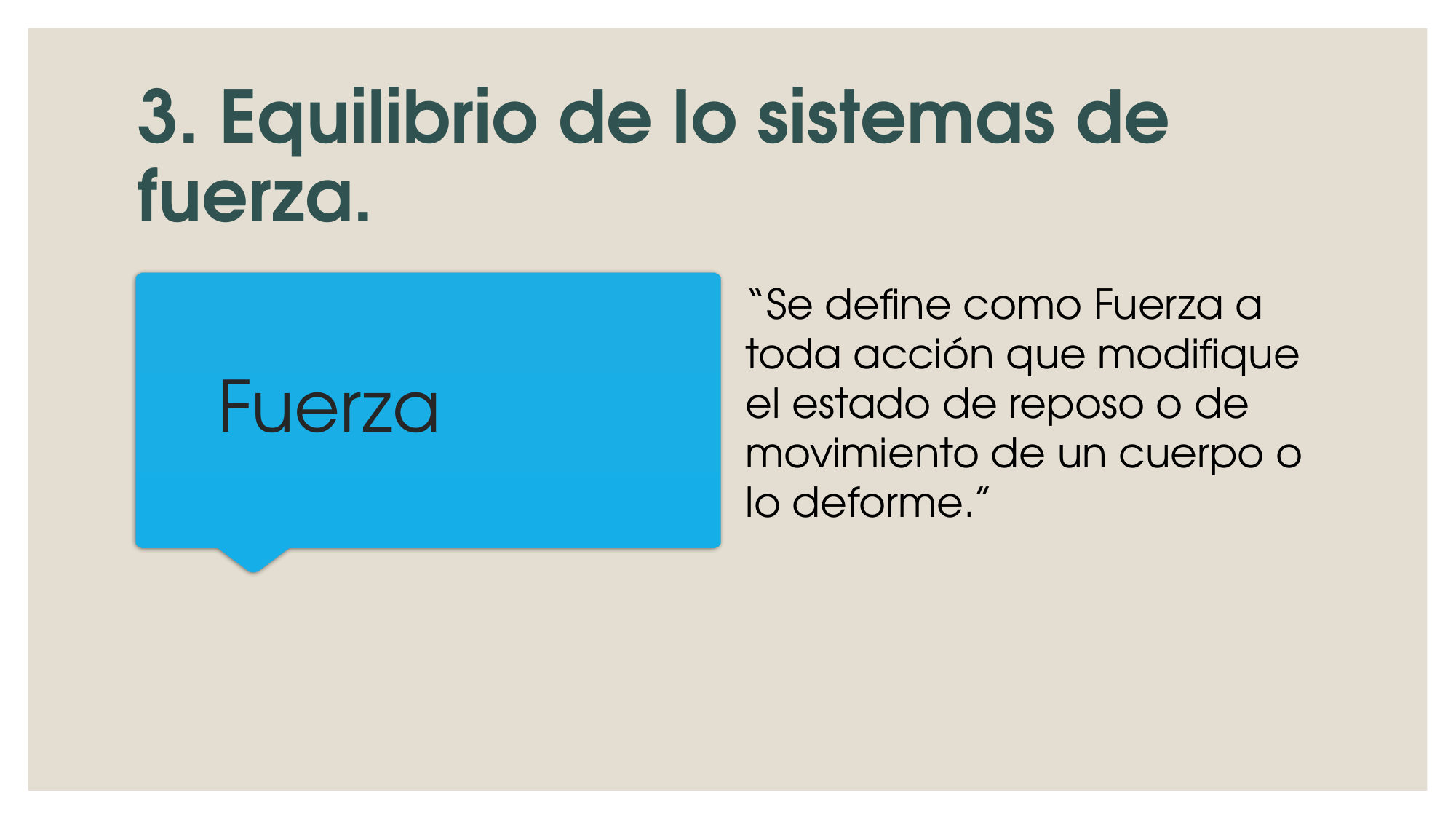

3. Equilibrio de lo sistemas de fuerza.
“Se define como Fuerza a toda acción que modifique el estado de reposo o de movimiento de un cuerpo o lo deforme.”
# Fuerza